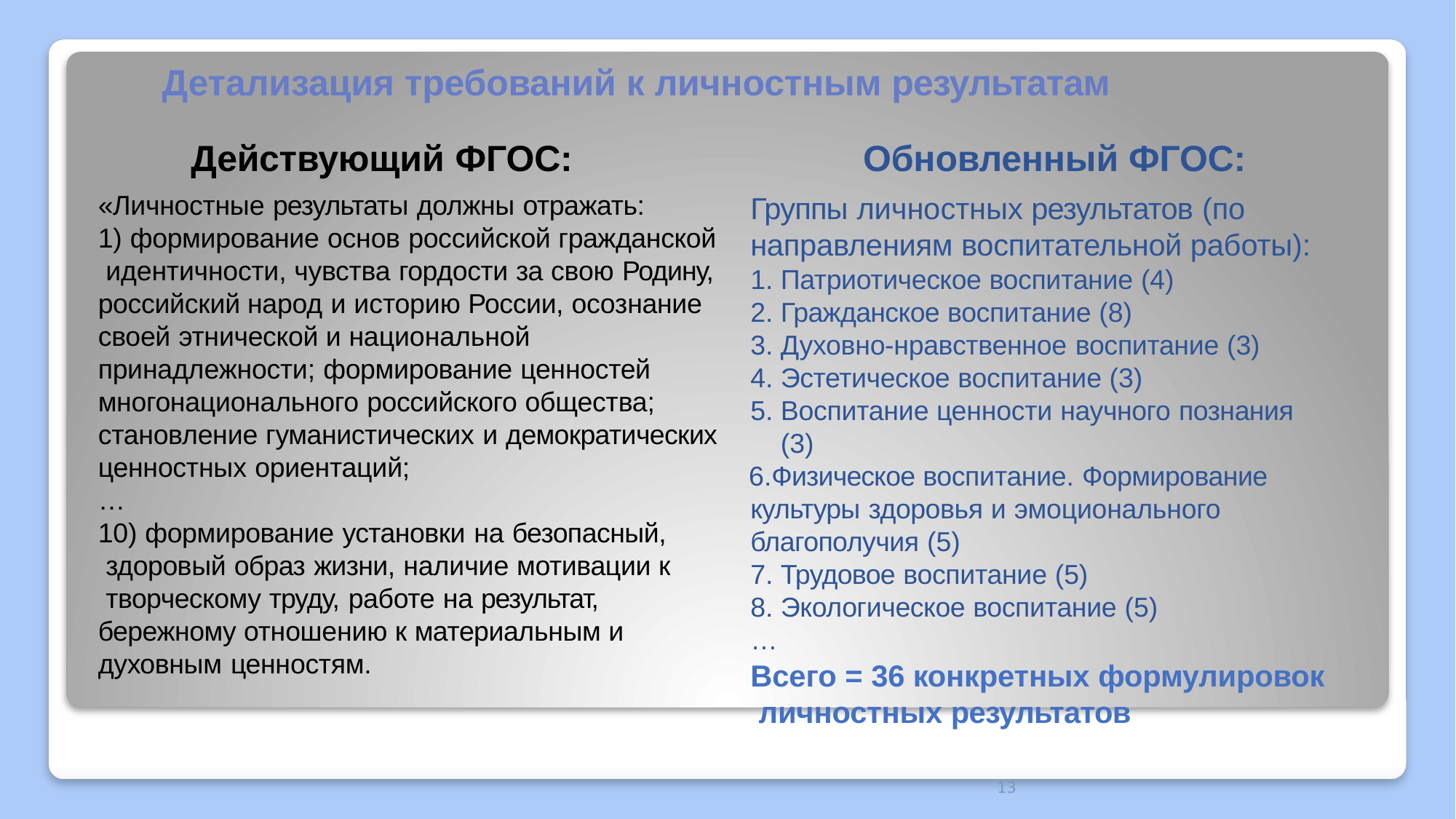

# Детализация требований к личностным результатам
Действующий ФГОС:	Обновленный ФГОС:
«Личностные результаты должны отражать:
1) формирование основ российской гражданской  идентичности, чувства гордости за свою Родину,  российский народ и историю России, осознание  своей этнической и национальной принадлежности; формирование ценностей  многонационального российского общества;
становление гуманистических и демократических  ценностных ориентаций;
…
10) формирование установки на безопасный,  здоровый образ жизни, наличие мотивации к  творческому труду, работе на результат,  бережному отношению к материальным и  духовным ценностям.
Группы личностных результатов (по  направлениям воспитательной работы):
Патриотическое воспитание (4)
Гражданское воспитание (8)
Духовно-нравственное воспитание (3)
Эстетическое воспитание (3)
Воспитание ценности научного познания (3)
Физическое воспитание. Формирование  культуры здоровья и эмоционального  благополучия (5)
Трудовое воспитание (5)
Экологическое воспитание (5)
…
Всего = 36 конкретных формулировок  личностных результатов
13